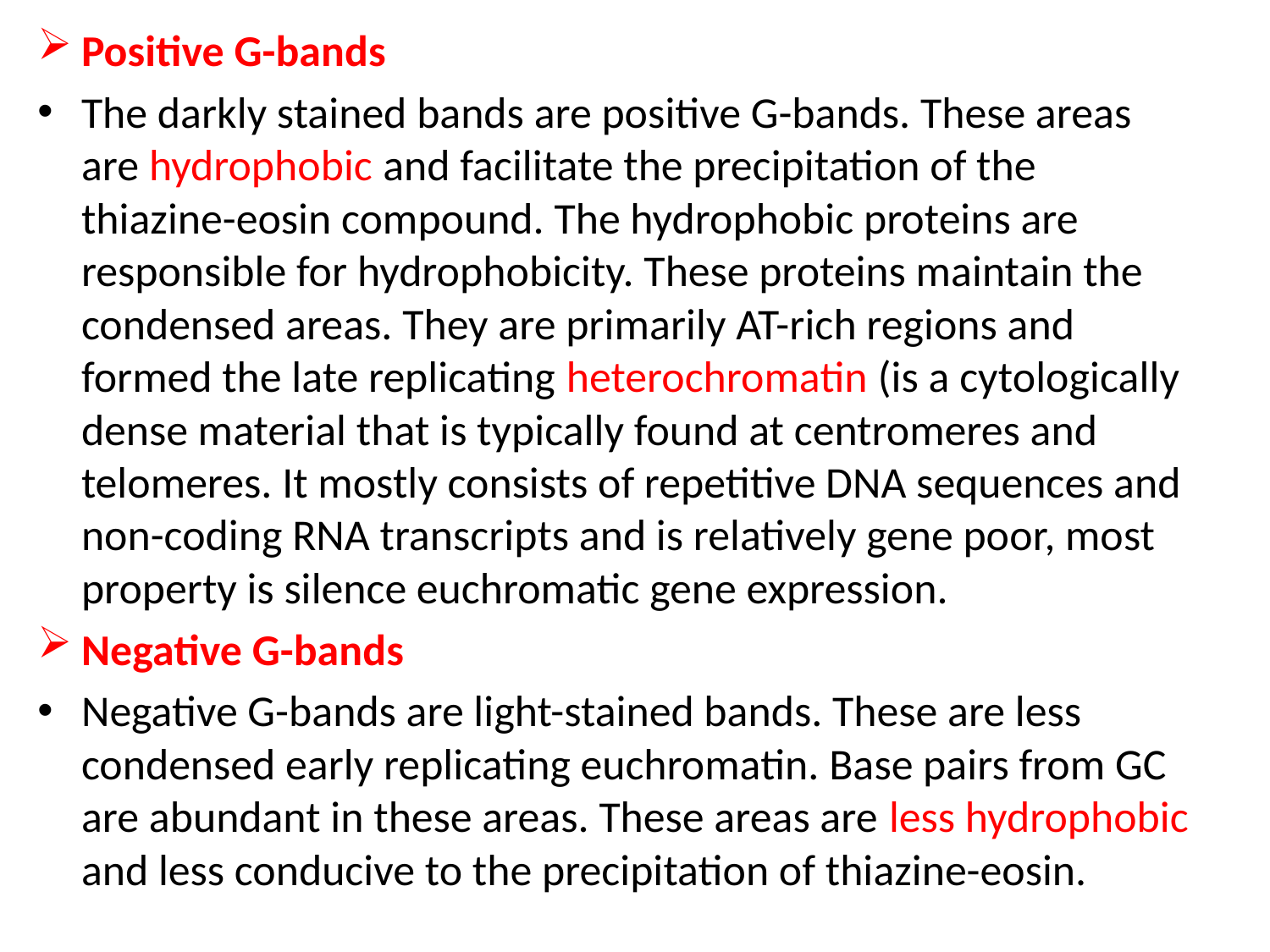

Positive G-bands
The darkly stained bands are positive G-bands. These areas are hydrophobic and facilitate the precipitation of the thiazine-eosin compound. The hydrophobic proteins are responsible for hydrophobicity. These proteins maintain the condensed areas. They are primarily AT-rich regions and formed the late replicating heterochromatin (is a cytologically dense material that is typically found at centromeres and telomeres. It mostly consists of repetitive DNA sequences and non-coding RNA transcripts and is relatively gene poor, most property is silence euchromatic gene expression.
Negative G-bands
Negative G-bands are light-stained bands. These are less condensed early replicating euchromatin. Base pairs from GC are abundant in these areas. These areas are less hydrophobic and less conducive to the precipitation of thiazine-eosin.